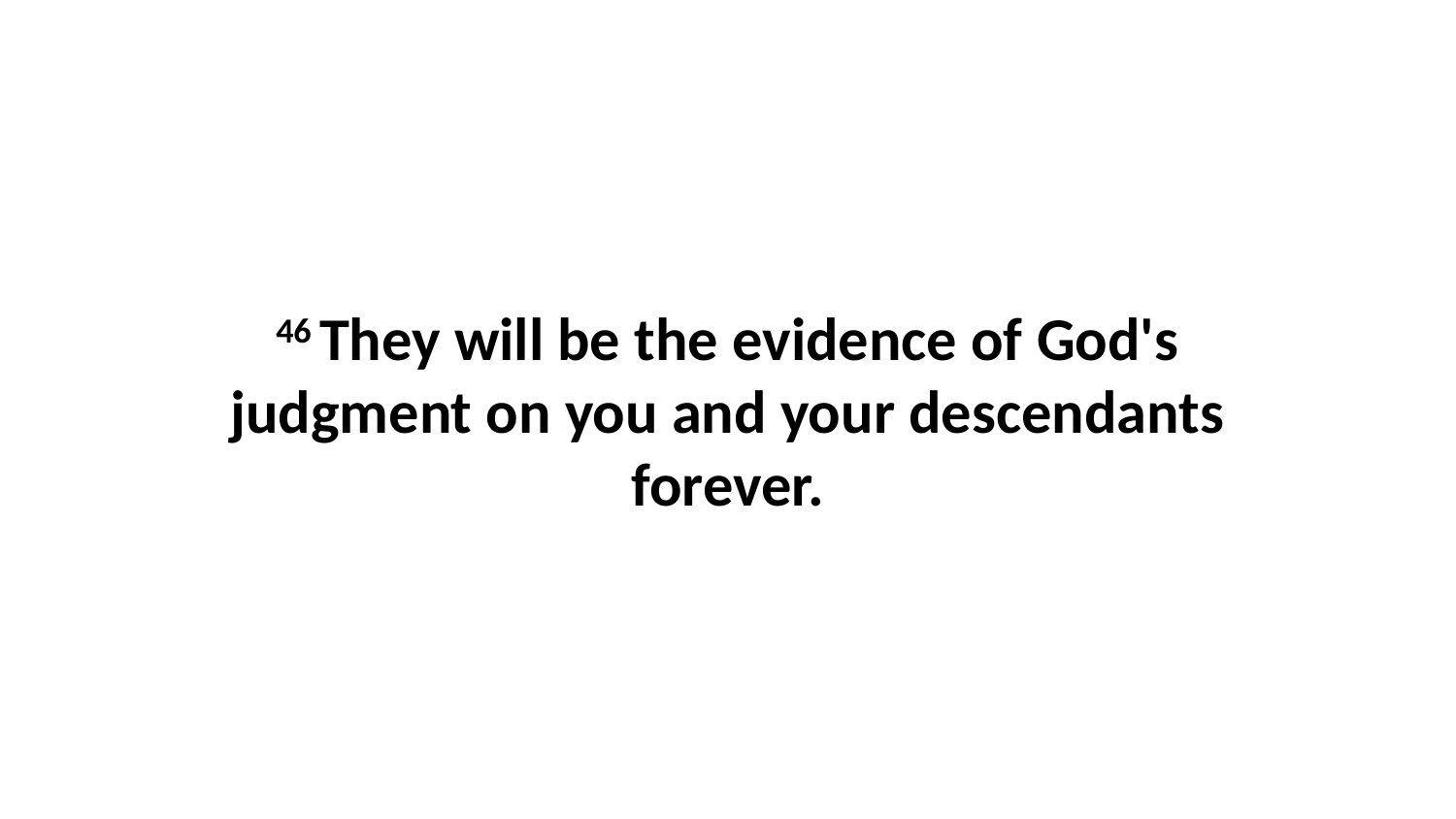

46 They will be the evidence of God's judgment on you and your descendants forever.